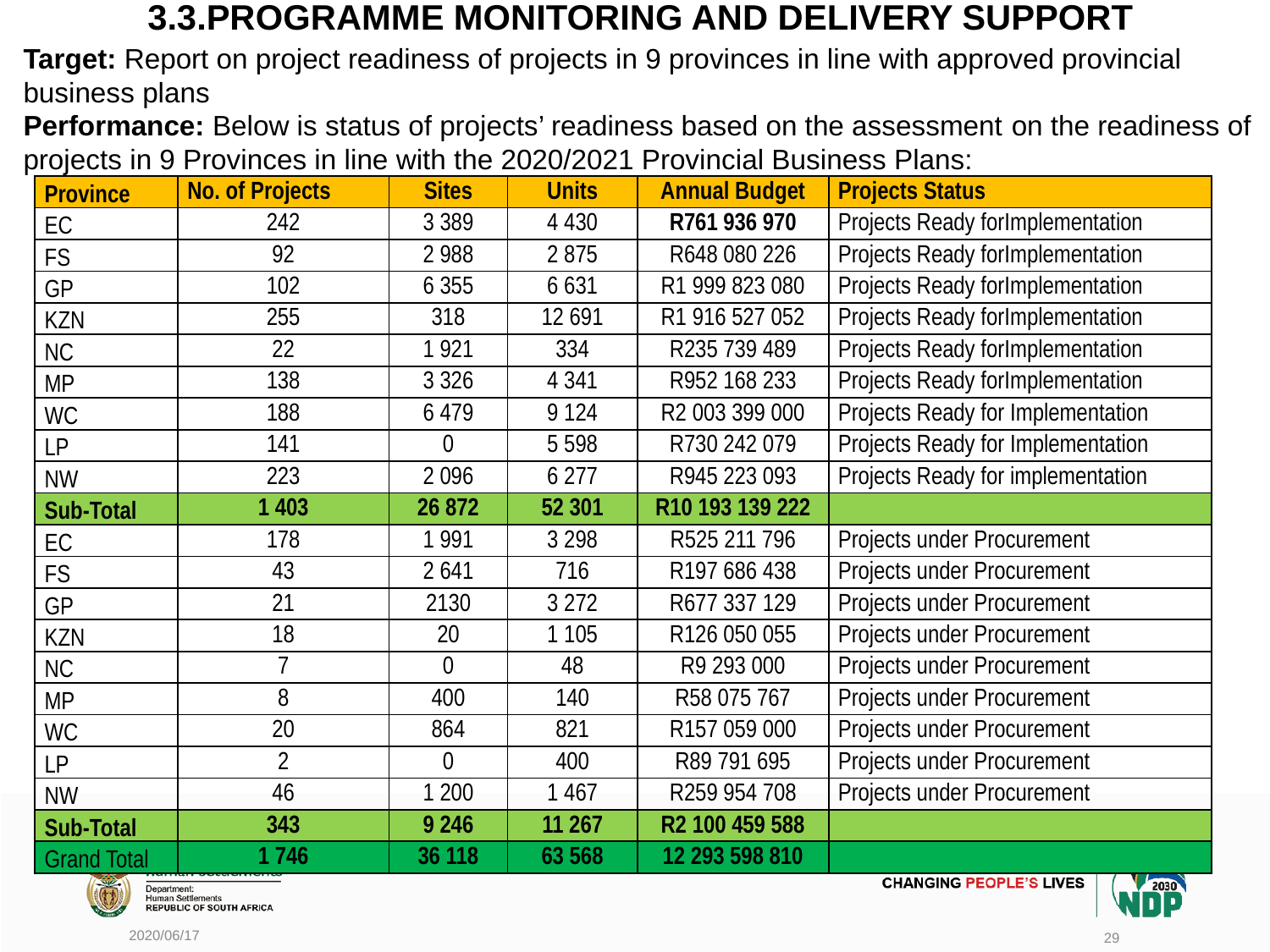

# 3.3.PROGRAMME MONITORING AND DELIVERY SUPPORT

Target: Report on project readiness of projects in 9 provinces in line with approved provincial business plans
Performance: Below is status of projects’ readiness based on the assessment on the readiness of projects in 9 Provinces in line with the 2020/2021 Provincial Business Plans:

| Province | No. of Projects | Sites | Units | Annual Budget | Projects Status |
| --- | --- | --- | --- | --- | --- |
| EC | 242 | 3 389 | 4 430 | R761 936 970 | Projects Ready forImplementation |
| FS | 92 | 2 988 | 2 875 | R648 080 226 | Projects Ready forImplementation |
| GP | 102 | 6 355 | 6 631 | R1 999 823 080 | Projects Ready forImplementation |
| KZN | 255 | 318 | 12 691 | R1 916 527 052 | Projects Ready forImplementation |
| NC | 22 | 1 921 | 334 | R235 739 489 | Projects Ready forImplementation |
| MP | 138 | 3 326 | 4 341 | R952 168 233 | Projects Ready forImplementation |
| WC | 188 | 6 479 | 9 124 | R2 003 399 000 | Projects Ready for Implementation |
| LP | 141 | 0 | 5 598 | R730 242 079 | Projects Ready for Implementation |
| NW | 223 | 2 096 | 6 277 | R945 223 093 | Projects Ready for implementation |
| Sub-Total | 1 403 | 26 872 | 52 301 | R10 193 139 222 |  |
| EC | 178 | 1 991 | 3 298 | R525 211 796 | Projects under Procurement |
| FS | 43 | 2 641 | 716 | R197 686 438 | Projects under Procurement |
| GP | 21 | 2130 | 3 272 | R677 337 129 | Projects under Procurement |
| KZN | 18 | 20 | 1 105 | R126 050 055 | Projects under Procurement |
| NC | 7 | 0 | 48 | R9 293 000 | Projects under Procurement |
| MP | 8 | 400 | 140 | R58 075 767 | Projects under Procurement |
| WC | 20 | 864 | 821 | R157 059 000 | Projects under Procurement |
| LP | 2 | 0 | 400 | R89 791 695 | Projects under Procurement |
| NW | 46 | 1 200 | 1 467 | R259 954 708 | Projects under Procurement |
| Sub-Total | 343 | 9 246 | 11 267 | R2 100 459 588 |  |
| Grand Total | 1 746 | 36 118 | 63 568 | 12 293 598 810 |  |
2020/06/17

29